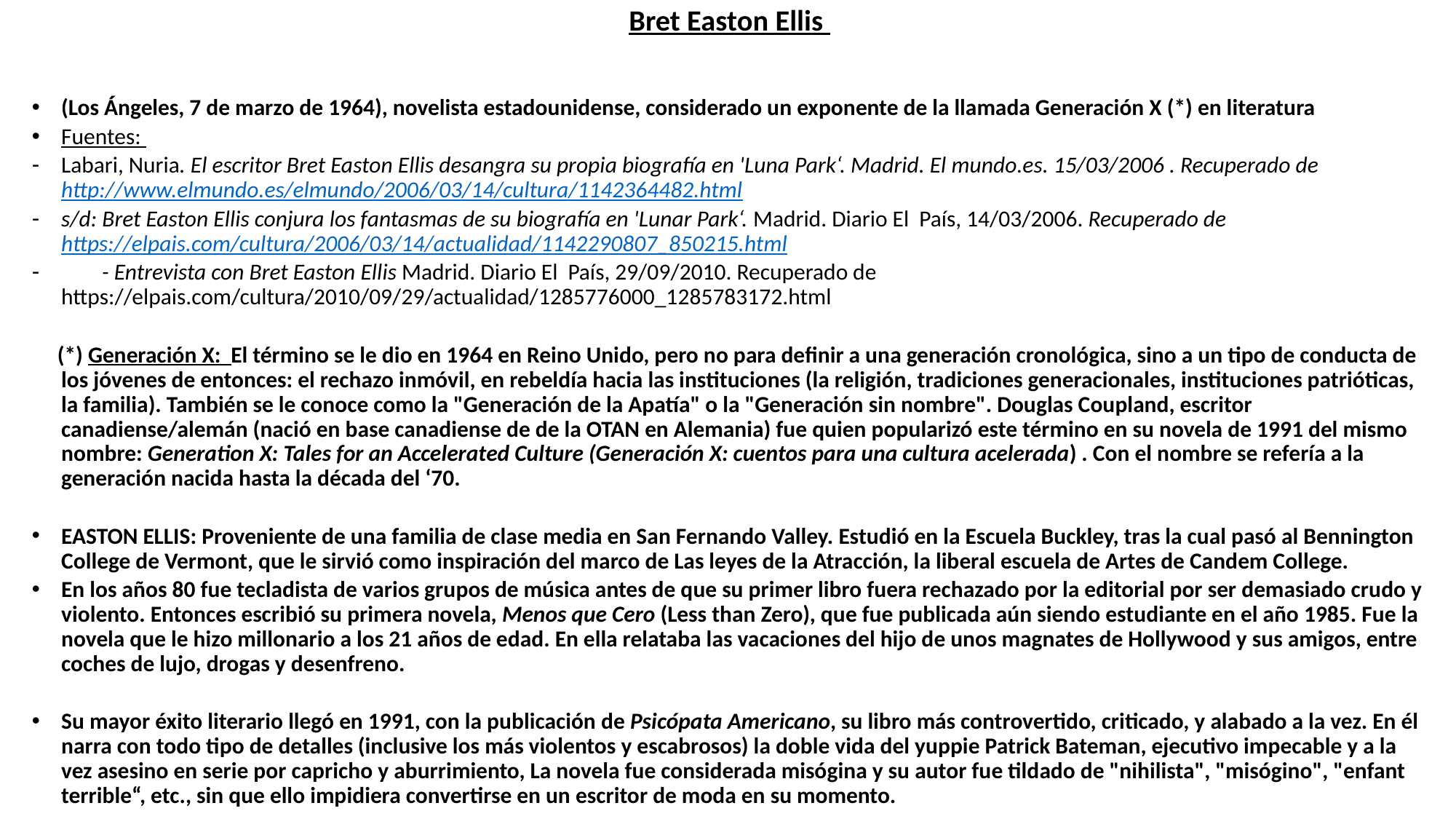

Bret Easton Ellis

(Los Ángeles, 7 de marzo de 1964), novelista estadounidense, considerado un exponente de la llamada Generación X (*) en literatura
Fuentes:
Labari, Nuria. El escritor Bret Easton Ellis desangra su propia biografía en 'Luna Park‘. Madrid. El mundo.es. 15/03/2006 . Recuperado de http://www.elmundo.es/elmundo/2006/03/14/cultura/1142364482.html
s/d: Bret Easton Ellis conjura los fantasmas de su biografía en 'Lunar Park‘. Madrid. Diario El  País, 14/03/2006. Recuperado de https://elpais.com/cultura/2006/03/14/actualidad/1142290807_850215.html
        - Entrevista con Bret Easton Ellis Madrid. Diario El  País, 29/09/2010. Recuperado de https://elpais.com/cultura/2010/09/29/actualidad/1285776000_1285783172.html

     (*) Generación X:  El término se le dio en 1964 en Reino Unido, pero no para definir a una generación cronológica, sino a un tipo de conducta de los jóvenes de entonces: el rechazo inmóvil, en rebeldía hacia las instituciones (la religión, tradiciones generacionales, instituciones patrióticas, la familia). También se le conoce como la "Generación de la Apatía" o la "Generación sin nombre". Douglas Coupland, escritor canadiense/alemán (nació en base canadiense de de la OTAN en Alemania) fue quien popularizó este término en su novela de 1991 del mismo nombre: Generation X: Tales for an Accelerated Culture (Generación X: cuentos para una cultura acelerada) . Con el nombre se refería a la generación nacida hasta la década del ‘70.

EASTON ELLIS: Proveniente de una familia de clase media en San Fernando Valley. Estudió en la Escuela Buckley, tras la cual pasó al Bennington College de Vermont, que le sirvió como inspiración del marco de Las leyes de la Atracción, la liberal escuela de Artes de Candem College.
En los años 80 fue tecladista de varios grupos de música antes de que su primer libro fuera rechazado por la editorial por ser demasiado crudo y violento. Entonces escribió su primera novela, Menos que Cero (Less than Zero), que fue publicada aún siendo estudiante en el año 1985. Fue la novela que le hizo millonario a los 21 años de edad. En ella relataba las vacaciones del hijo de unos magnates de Hollywood y sus amigos, entre coches de lujo, drogas y desenfreno.

Su mayor éxito literario llegó en 1991, con la publicación de Psicópata Americano, su libro más controvertido, criticado, y alabado a la vez. En él narra con todo tipo de detalles (inclusive los más violentos y escabrosos) la doble vida del yuppie Patrick Bateman, ejecutivo impecable y a la vez asesino en serie por capricho y aburrimiento, La novela fue considerada misógina y su autor fue tildado de "nihilista", "misógino", "enfant terrible“, etc., sin que ello impidiera convertirse en un escritor de moda en su momento.